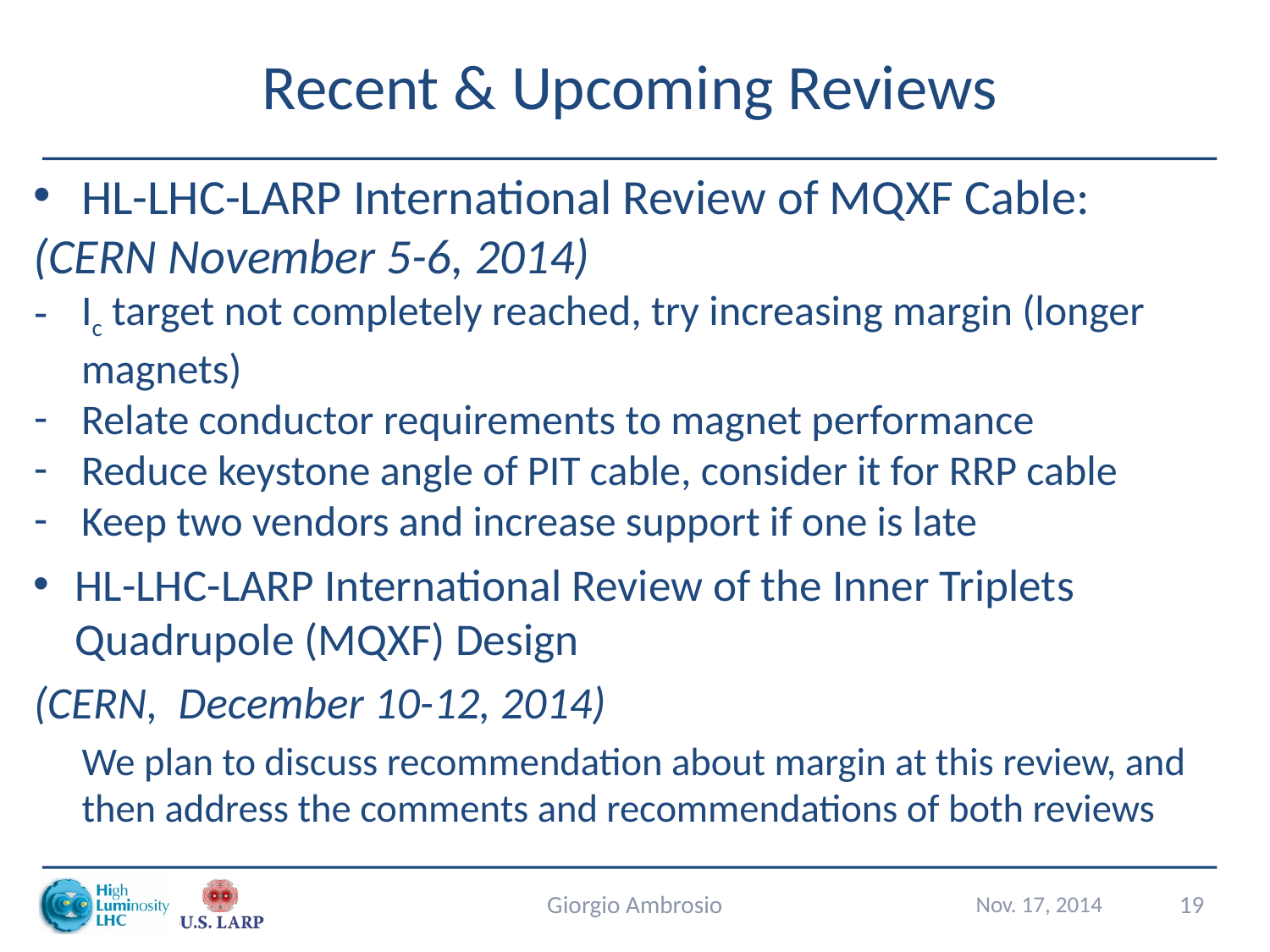

# Recent & Upcoming Reviews
HL-LHC-LARP International Review of MQXF Cable:
(CERN November 5-6, 2014)
Ic target not completely reached, try increasing margin (longer magnets)
Relate conductor requirements to magnet performance
Reduce keystone angle of PIT cable, consider it for RRP cable
Keep two vendors and increase support if one is late
HL-LHC-LARP International Review of the Inner Triplets Quadrupole (MQXF) Design
(CERN,  December 10-12, 2014)
We plan to discuss recommendation about margin at this review, and then address the comments and recommendations of both reviews
Giorgio Ambrosio
Nov. 17, 2014
19